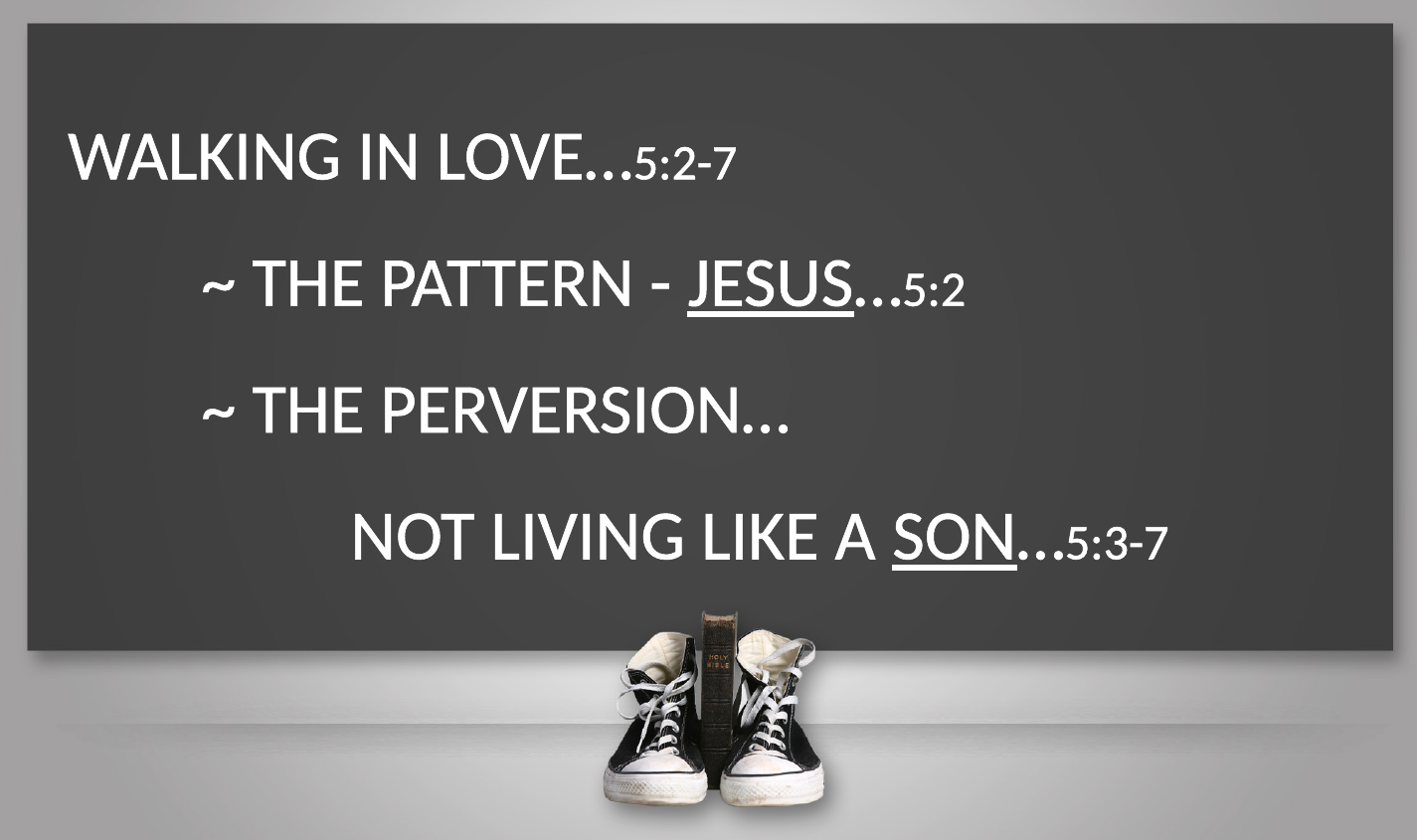

WALKING IN LOVE…5:2-7
	~ THE PATTERN - JESUS…5:2
	~ THE PERVERSION…
		NOT LIVING LIKE A SON…5:3-7